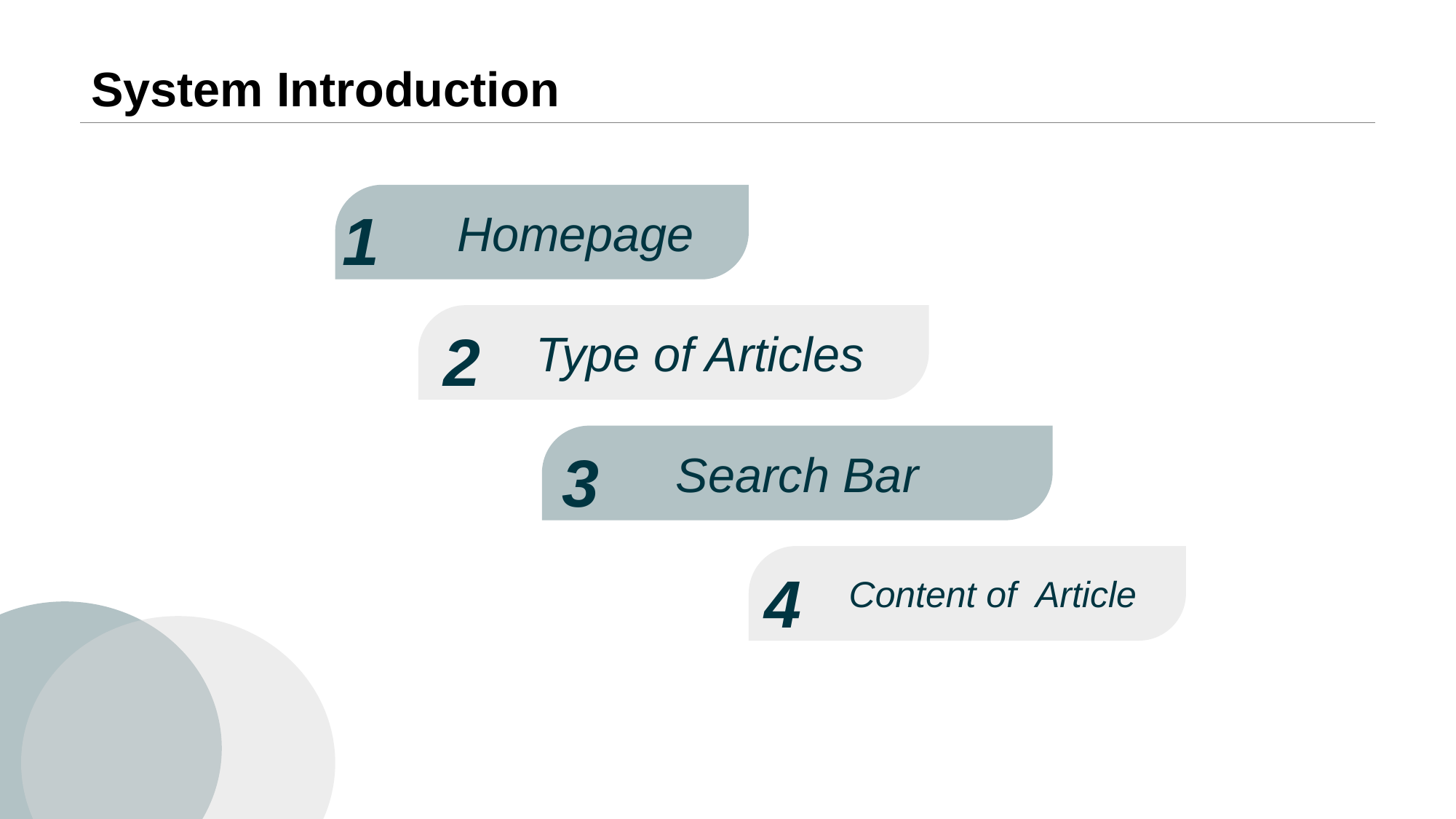

# System Introduction
     Homepage
1
    Type of Articles
2
Search Bar
3
     Content of  Article
4